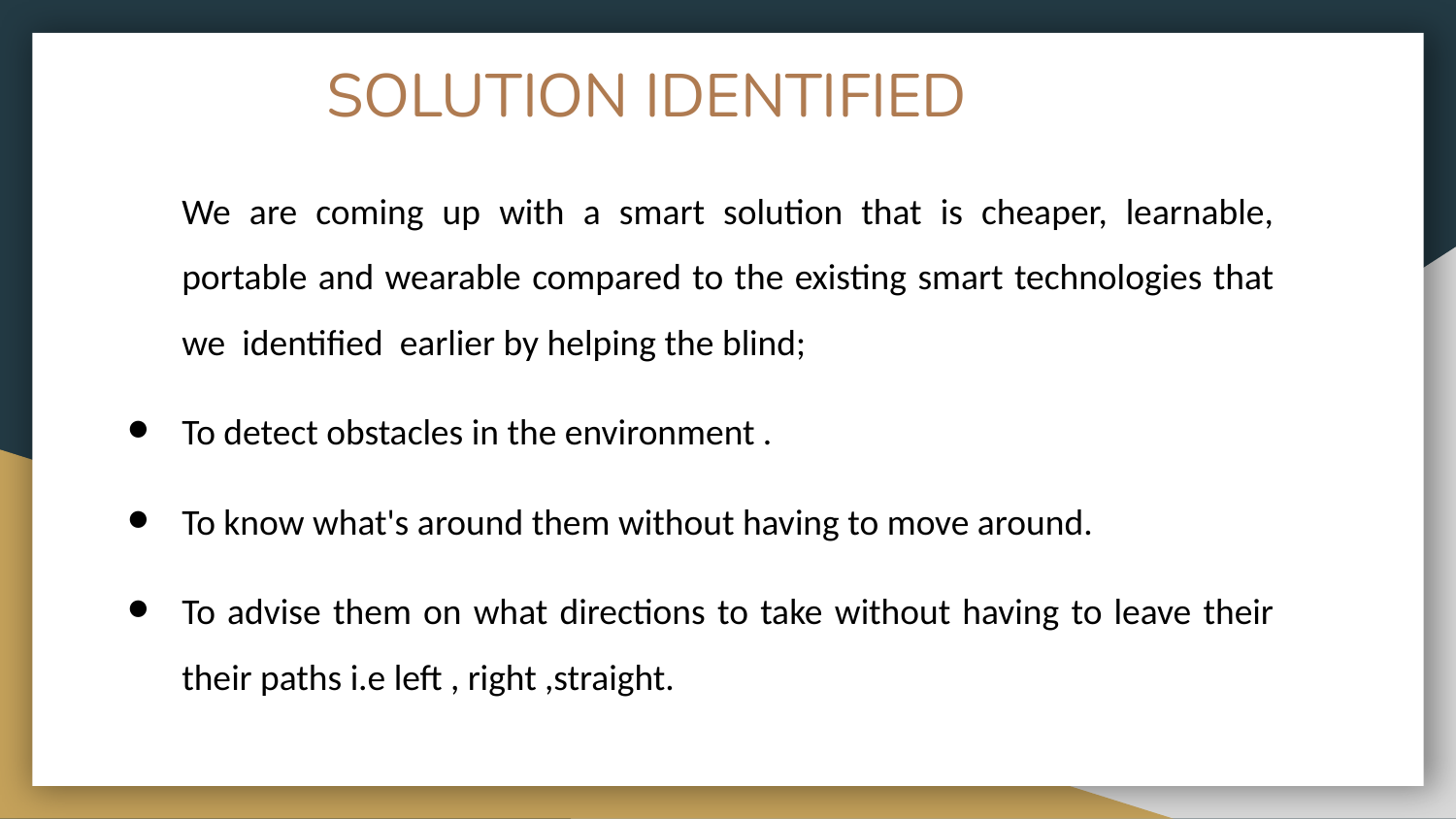

# SOLUTION IDENTIFIED
We are coming up with a smart solution that is cheaper, learnable, portable and wearable compared to the existing smart technologies that we  identified  earlier by helping the blind;
To detect obstacles in the environment .
To know what's around them without having to move around.
To advise them on what directions to take without having to leave their their paths i.e left , right ,straight.